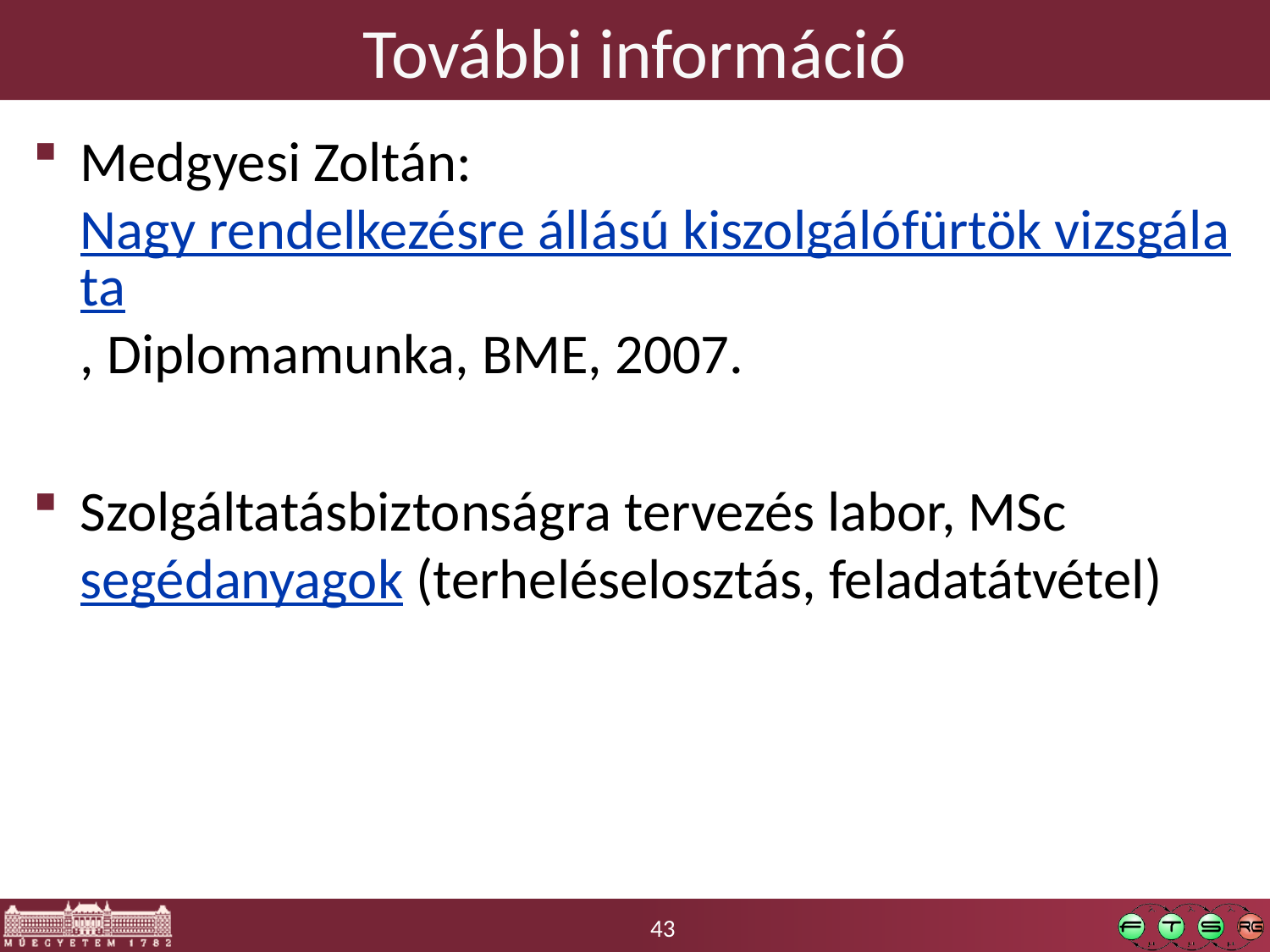

# További információ
Medgyesi Zoltán: Nagy rendelkezésre állású kiszolgálófürtök vizsgálata, Diplomamunka, BME, 2007.

Szolgáltatásbiztonságra tervezés labor, MSc  segédanyagok (terheléselosztás, feladatátvétel)